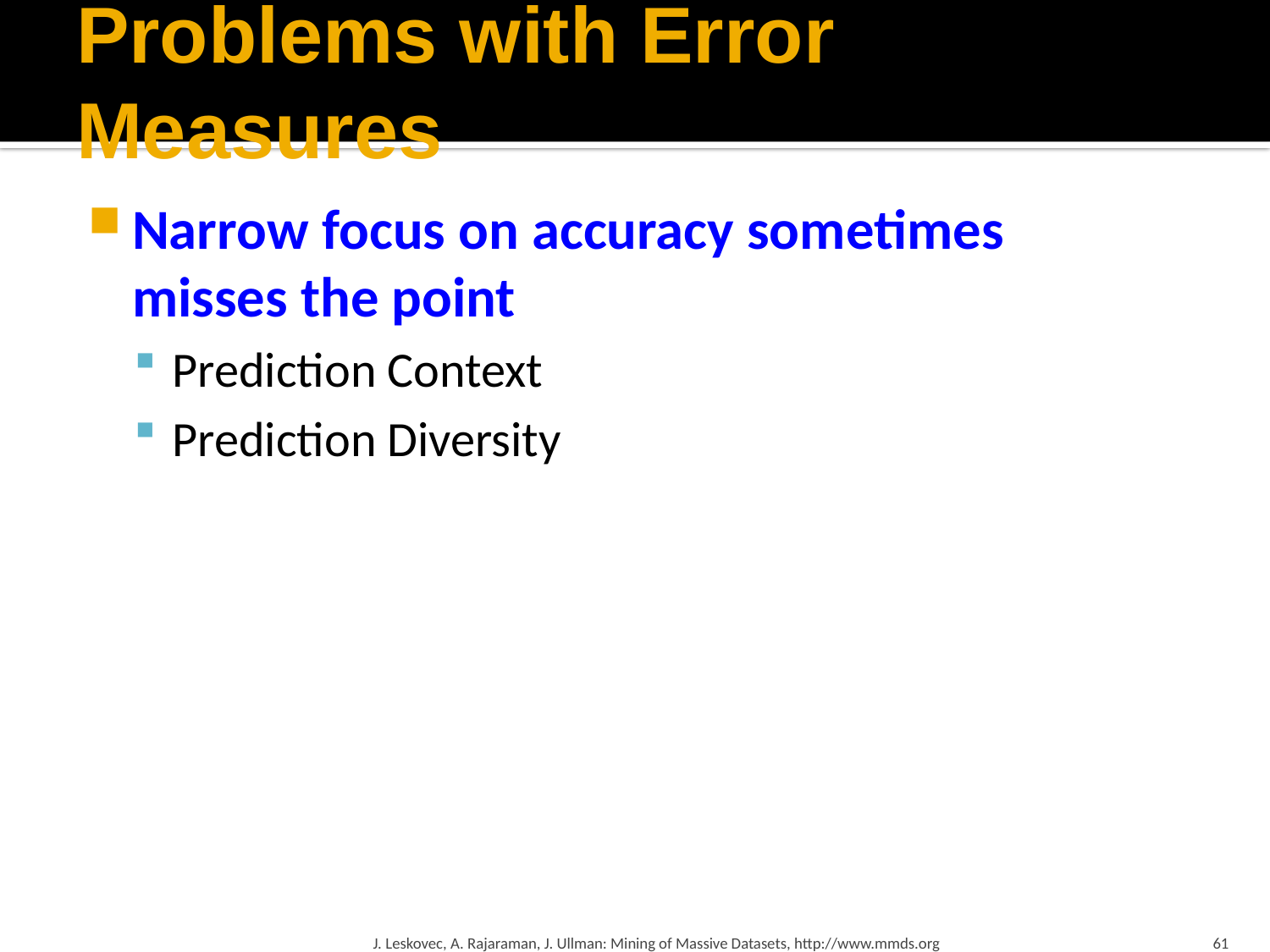

# Problems with Error Measures
Narrow focus on accuracy sometimes
misses the point
Prediction Context
Prediction Diversity

J. Leskovec, A. Rajaraman, J. Ullman: Mining of Massive Datasets, http://www.mmds.org
61